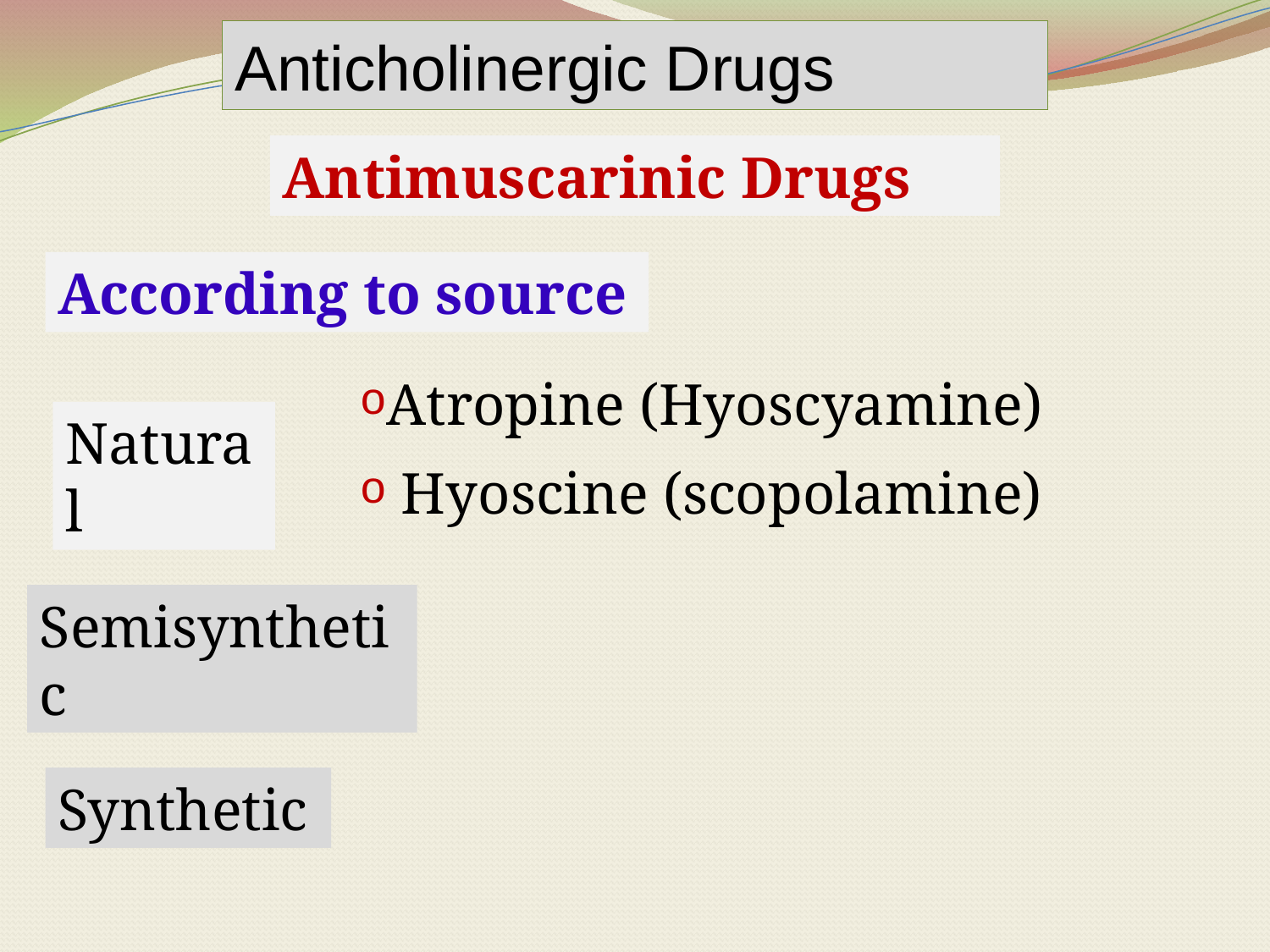

Anticholinergic Drugs
Antimuscarinic Drugs
According to source
Atropine (Hyoscyamine)
 Hyoscine (scopolamine)
Natural
Semisynthetic
Synthetic